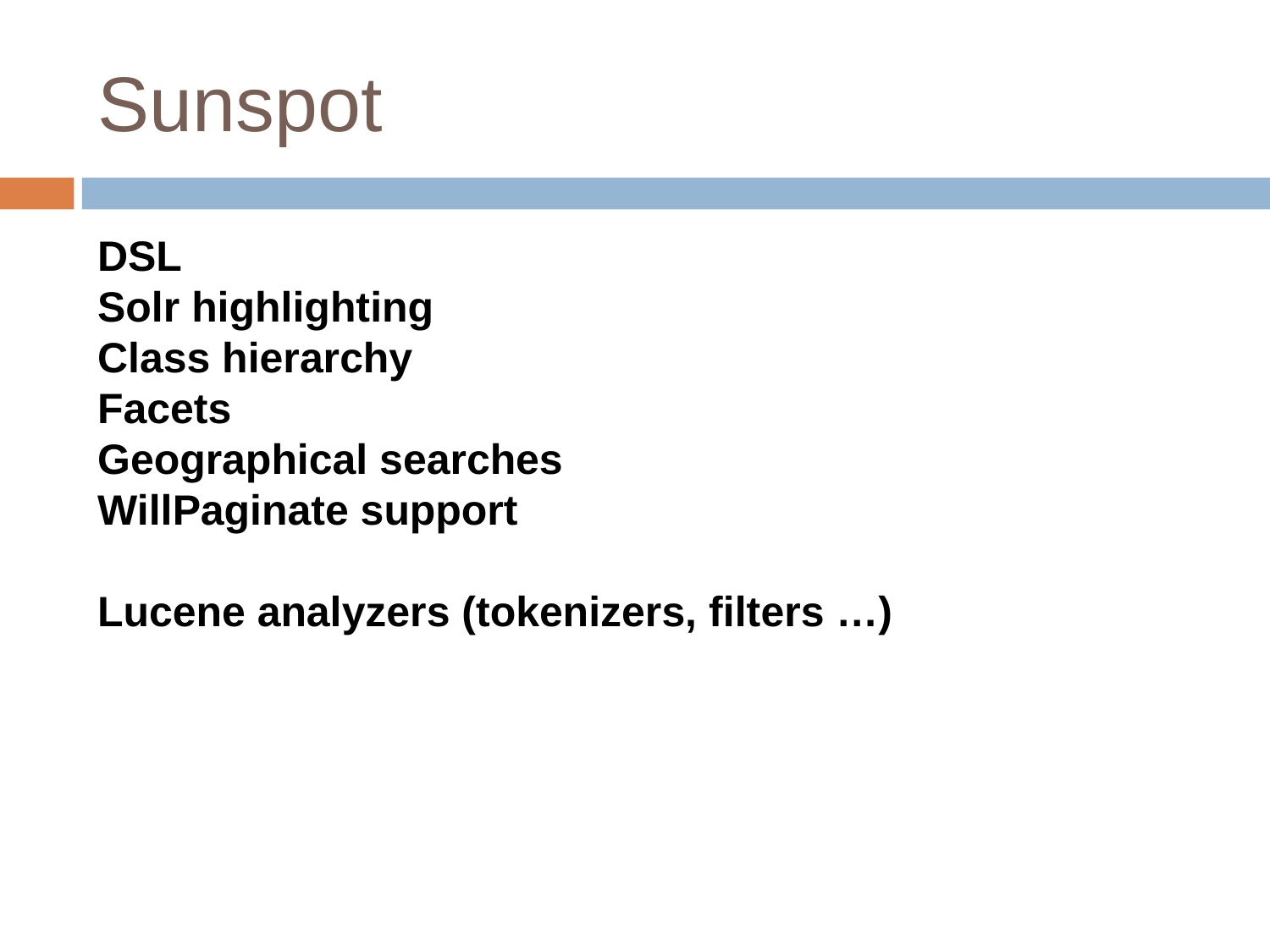

Sunspot
DSL
Solr highlighting
Class hierarchy
Facets
Geographical searches
WillPaginate support

Lucene analyzers (tokenizers, filters …)